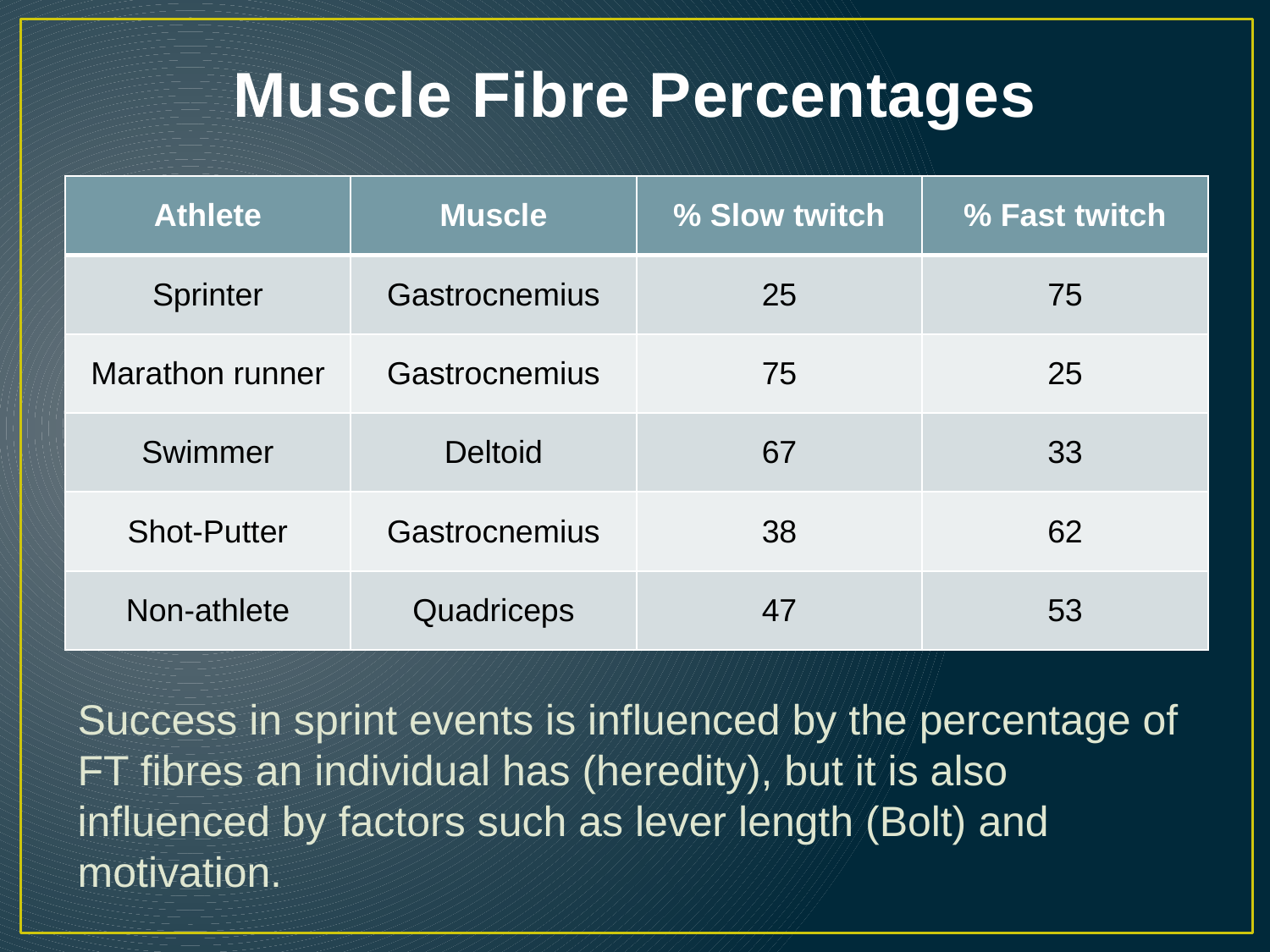

# Muscle Fibre Percentages
| Athlete | Muscle | % Slow twitch | % Fast twitch |
| --- | --- | --- | --- |
| Sprinter | Gastrocnemius | 25 | 75 |
| Marathon runner | Gastrocnemius | 75 | 25 |
| Swimmer | Deltoid | 67 | 33 |
| Shot-Putter | Gastrocnemius | 38 | 62 |
| Non-athlete | Quadriceps | 47 | 53 |
Success in sprint events is influenced by the percentage of FT fibres an individual has (heredity), but it is also influenced by factors such as lever length (Bolt) and motivation.